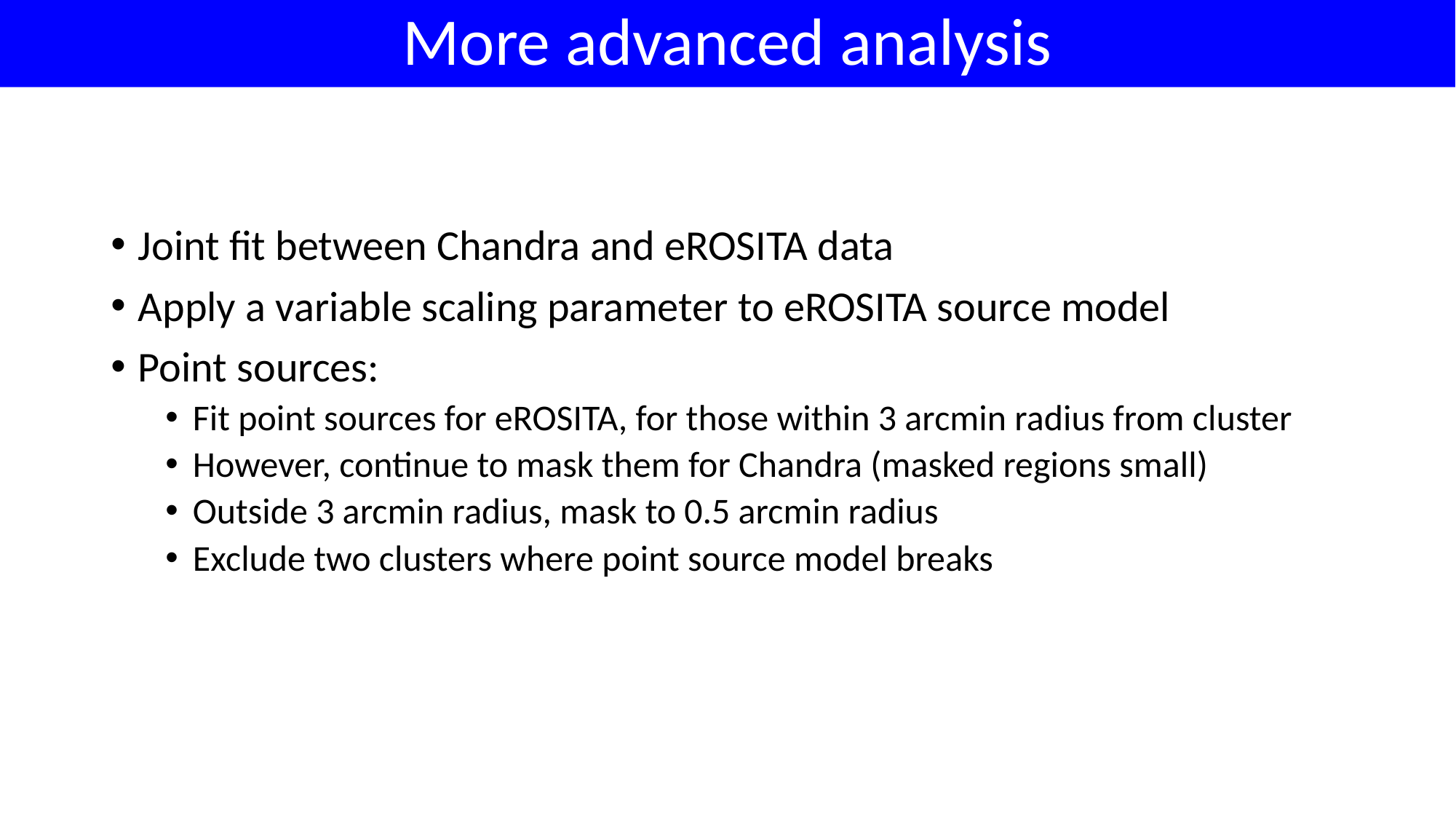

# More advanced analysis
Joint fit between Chandra and eROSITA data
Apply a variable scaling parameter to eROSITA source model
Point sources:
Fit point sources for eROSITA, for those within 3 arcmin radius from cluster
However, continue to mask them for Chandra (masked regions small)
Outside 3 arcmin radius, mask to 0.5 arcmin radius
Exclude two clusters where point source model breaks